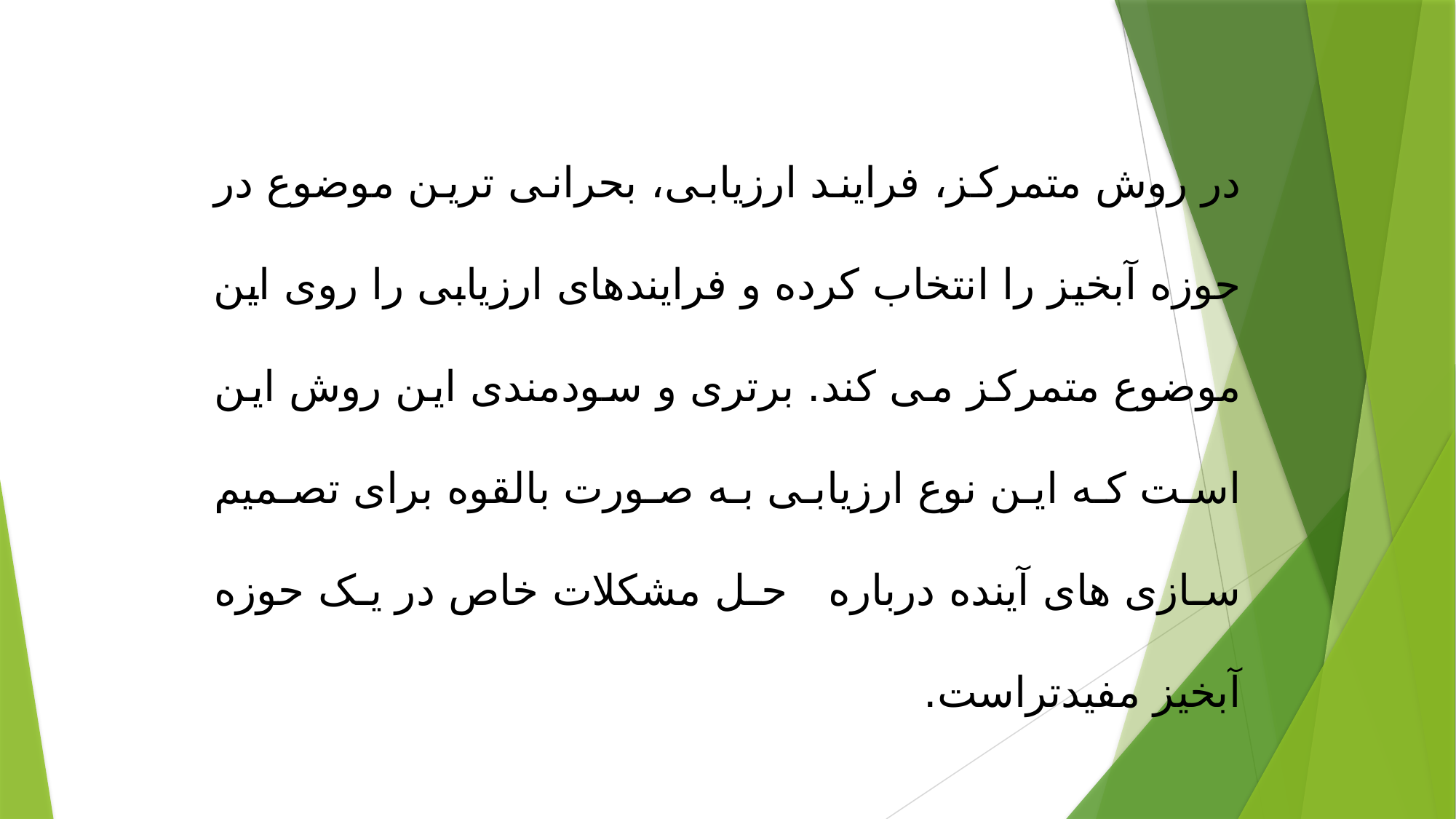

در روش متمرکز، فرایند ارزیابی، بحرانی ترین موضوع در حوزه آبخيز را انتخاب کرده و فرایندهای ارزیابی را روی این موضوع متمرکز می کند. برتری و سودمندی این روش این است که این نوع ارزیابی به صورت بالقوه برای تصمیم سازی های آینده درباره  حل مشکلات خاص در یک حوزه آبخیز مفيدتراست.